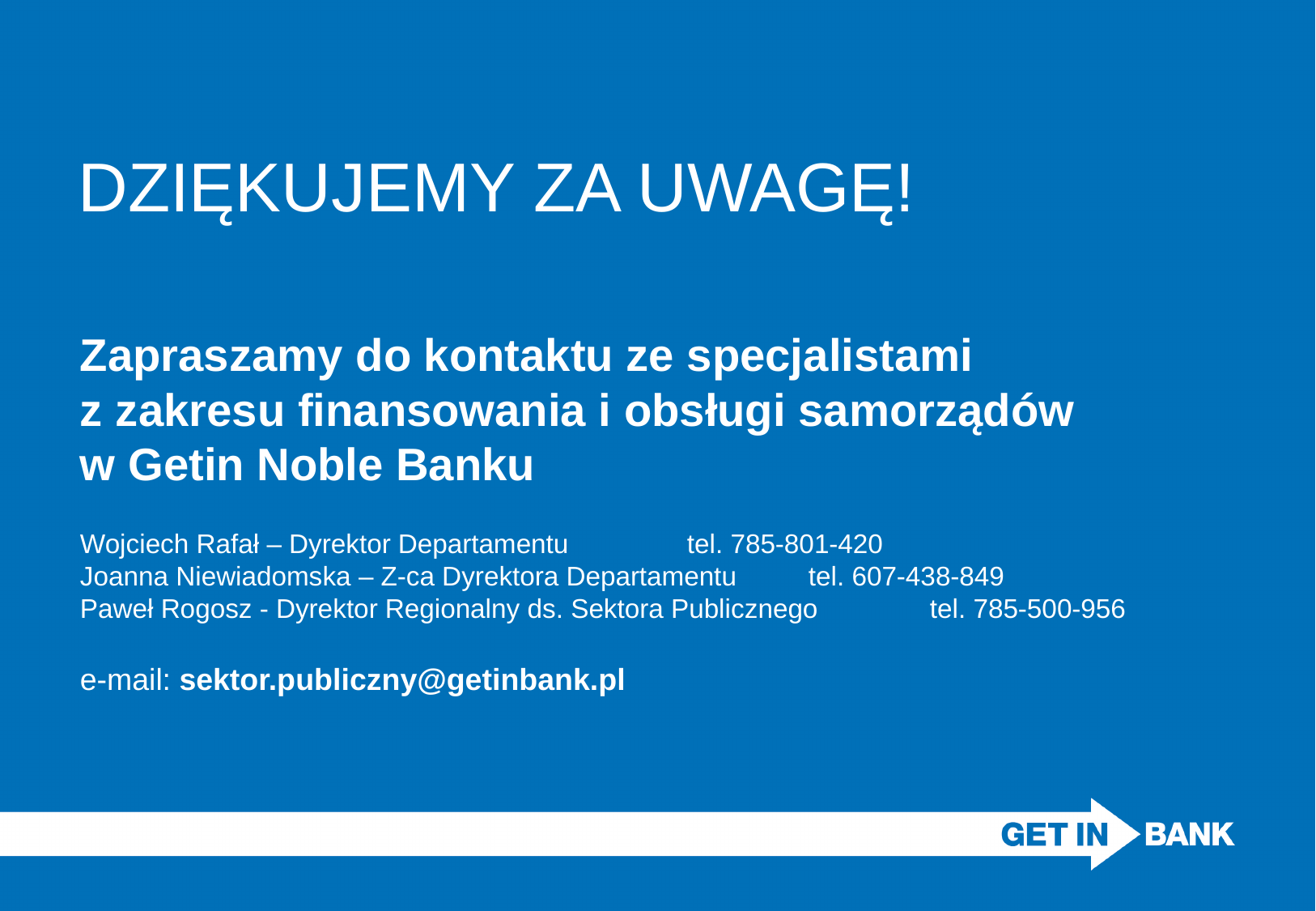

# DZIĘKUJEMY ZA UWAGĘ!
Zapraszamy do kontaktu ze specjalistami
z zakresu finansowania i obsługi samorządów
w Getin Noble Banku

Wojciech Rafał – Dyrektor Departamentu	tel. 785-801-420
Joanna Niewiadomska – Z-ca Dyrektora Departamentu	tel. 607-438-849
Paweł Rogosz - Dyrektor Regionalny ds. Sektora Publicznego	tel. 785-500-956

e-mail: sektor.publiczny@getinbank.pl